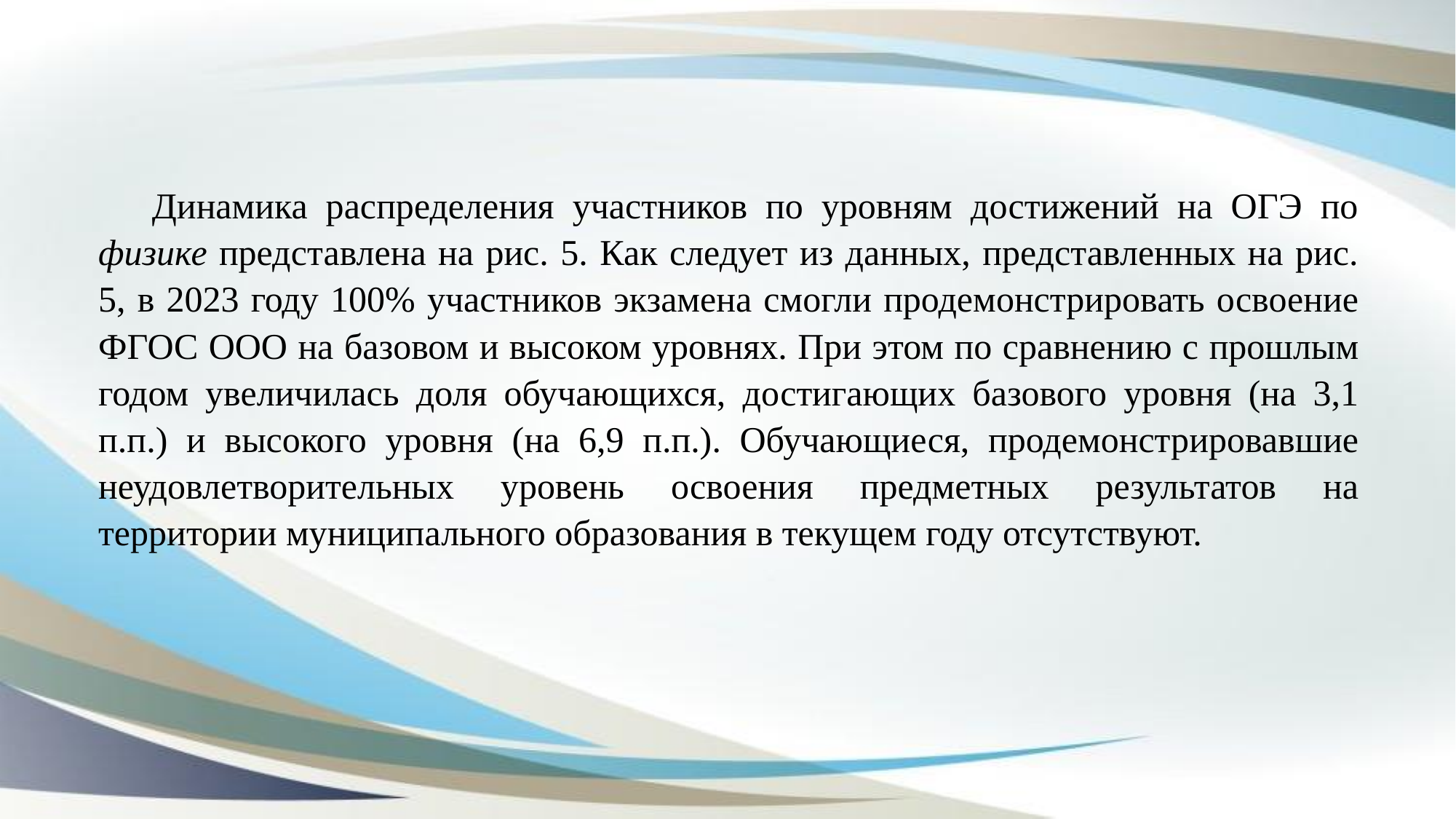

#
Динамика распределения участников по уровням достижений на ОГЭ по физике представлена на рис. 5. Как следует из данных, представленных на рис. 5, в 2023 году 100% участников экзамена смогли продемонстрировать освоение ФГОС ООО на базовом и высоком уровнях. При этом по сравнению с прошлым годом увеличилась доля обучающихся, достигающих базового уровня (на 3,1 п.п.) и высокого уровня (на 6,9 п.п.). Обучающиеся, продемонстрировавшие неудовлетворительных уровень освоения предметных результатов на территории муниципального образования в текущем году отсутствуют.